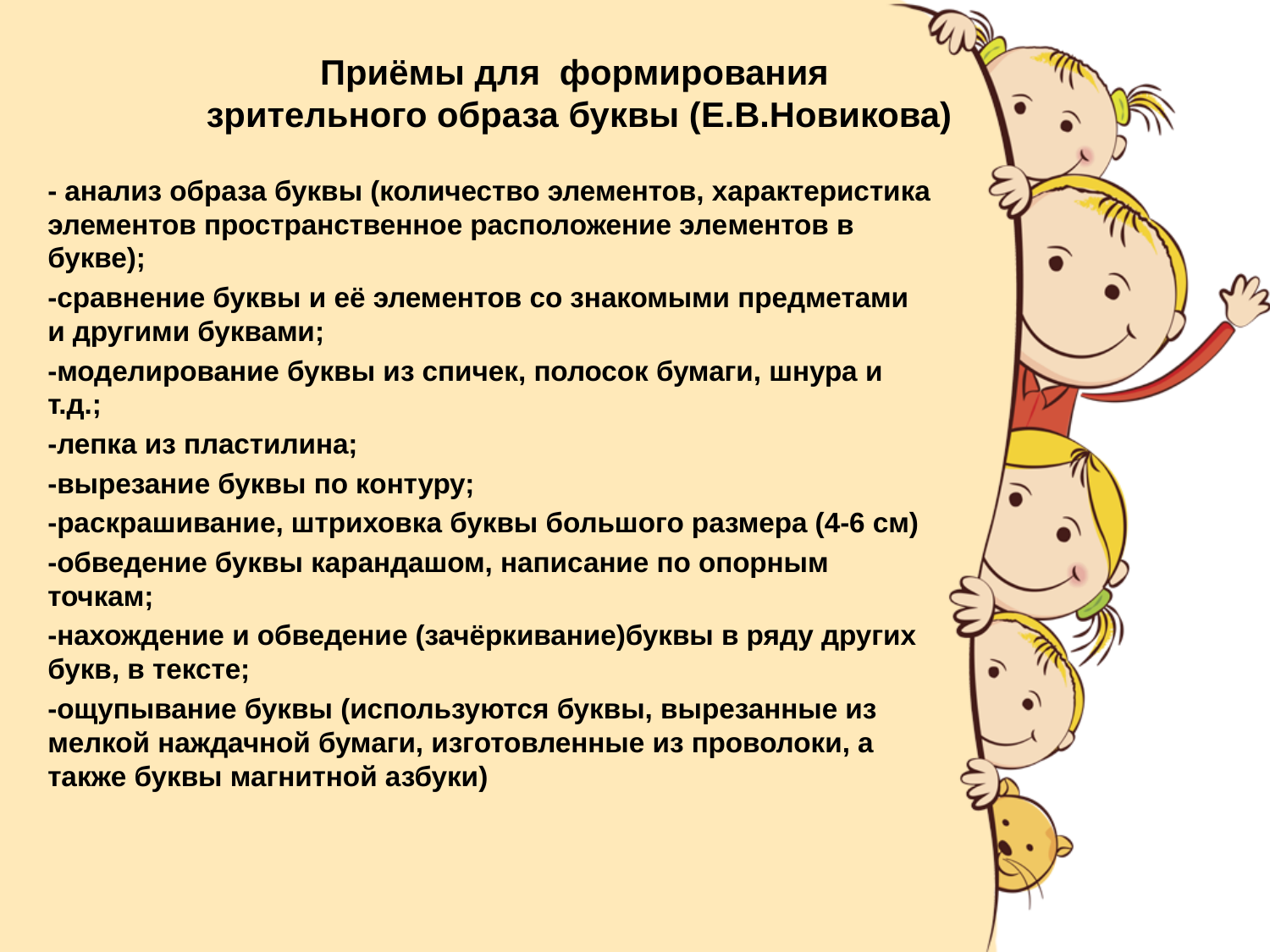

# Приёмы для  формирования зрительного образа буквы (Е.В.Новикова)
- анализ образа буквы (количество элементов, характеристика элементов пространственное расположение эле­ментов в букве);
-сравнение буквы и её элементов со знакомыми предметами и другими буквами;
-моделирование буквы из спичек, полосок бумаги, шнура и т.д.;
-лепка из пластилина;
-вырезание буквы по контуру;
-раскрашивание, штриховка буквы большого размера (4-6 см)
-обведение буквы карандашом, написание по опорным точкам;
-нахождение и обведение (зачёркивание)буквы в ряду других букв, в тексте;
-ощупывание буквы (используются буквы, вырезанные из мелкой наждачной бумаги, изготовленные из проволоки, а также буквы магнитной азбуки)